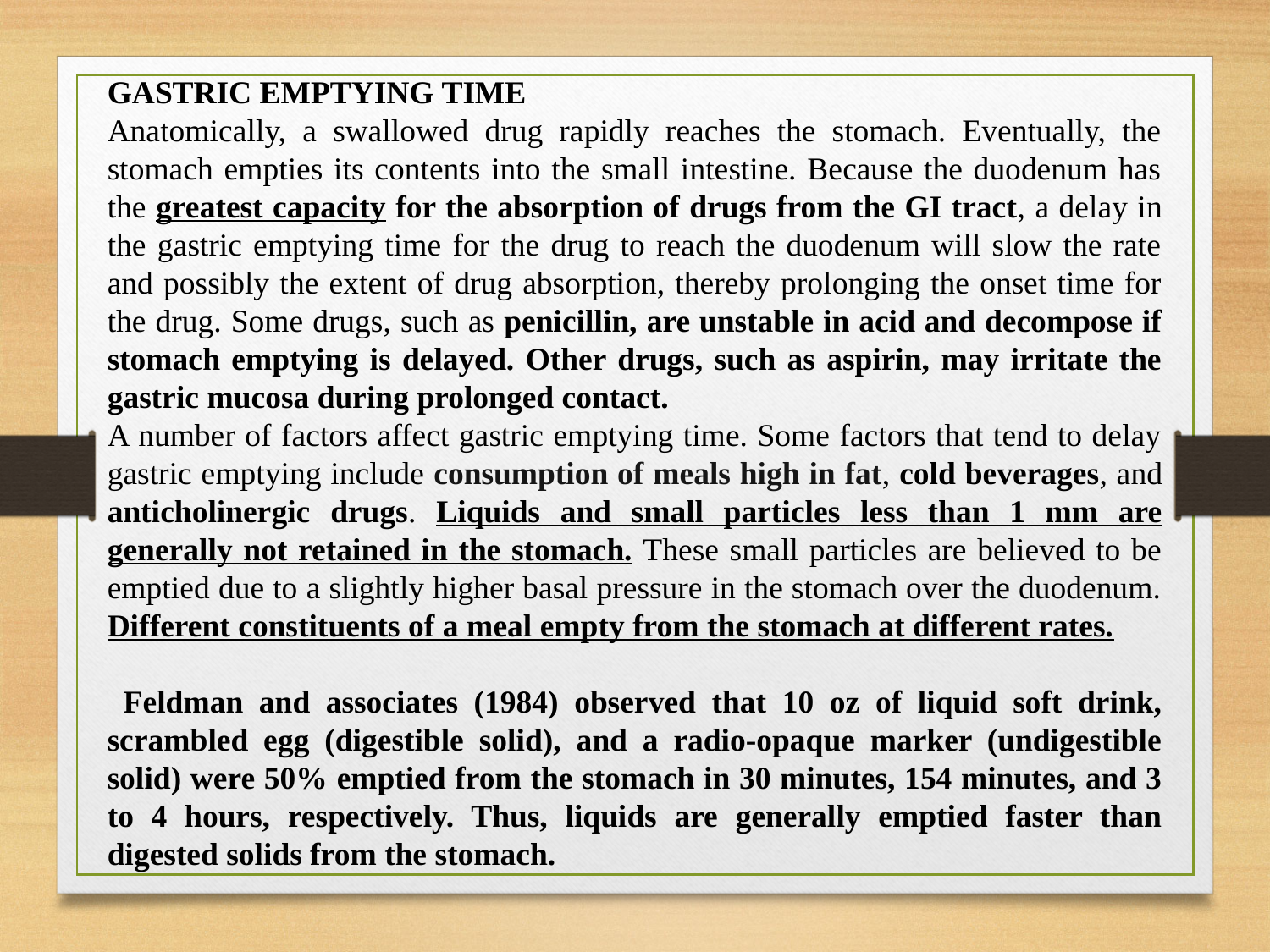

GASTRIC EMPTYING TIME
Anatomically, a swallowed drug rapidly reaches the stomach. Eventually, the stomach empties its contents into the small intestine. Because the duodenum has the greatest capacity for the absorption of drugs from the GI tract, a delay in the gastric emptying time for the drug to reach the duodenum will slow the rate and possibly the extent of drug absorption, thereby prolonging the onset time for the drug. Some drugs, such as penicillin, are unstable in acid and decompose if stomach emptying is delayed. Other drugs, such as aspirin, may irritate the gastric mucosa during prolonged contact.
A number of factors affect gastric emptying time. Some factors that tend to delay gastric emptying include consumption of meals high in fat, cold beverages, and anticholinergic drugs. Liquids and small particles less than 1 mm are generally not retained in the stomach. These small particles are believed to be emptied due to a slightly higher basal pressure in the stomach over the duodenum. Different constituents of a meal empty from the stomach at different rates.

 Feldman and associates (1984) observed that 10 oz of liquid soft drink, scrambled egg (digestible solid), and a radio-opaque marker (undigestible solid) were 50% emptied from the stomach in 30 minutes, 154 minutes, and 3 to 4 hours, respectively. Thus, liquids are generally emptied faster than digested solids from the stomach.